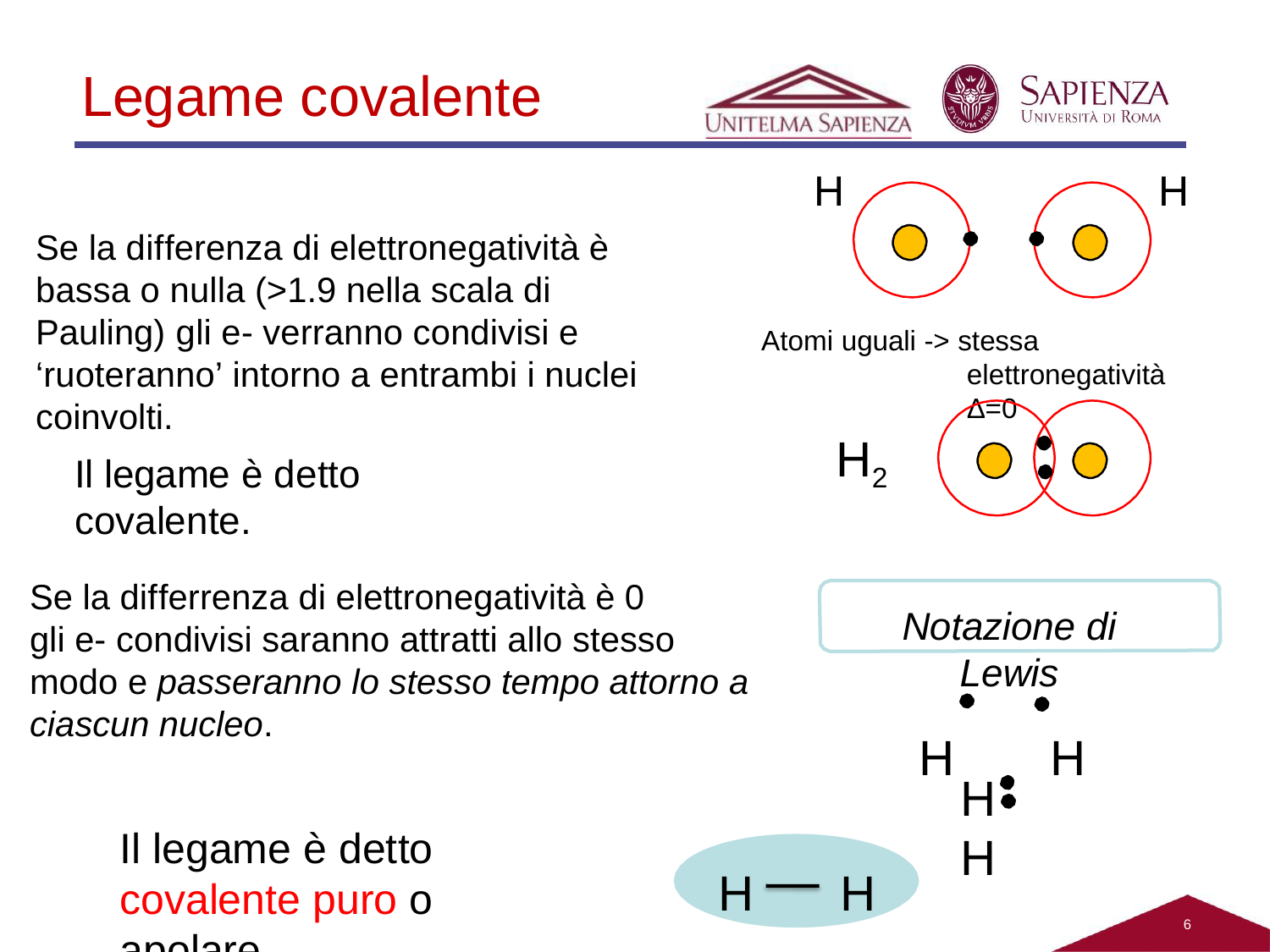

# Legame covalente
H
H

Se la differenza di elettronegatività è bassa o nulla (>1.9 nella scala di Pauling) gli e- verranno condivisi e ‘ruoteranno’ intorno a entrambi i nuclei coinvolti.

Atomi uguali -> stessa elettronegatività Δ=0

H2

Il legame è detto covalente.

Se la differrenza di elettronegatività è 0
gli e- condivisi saranno attratti allo stesso modo e passeranno lo stesso tempo attorno a ciascun nucleo.

Notazione di Lewis
H	H

H	H

Il legame è detto
covalente puro o apolare

H
H

6